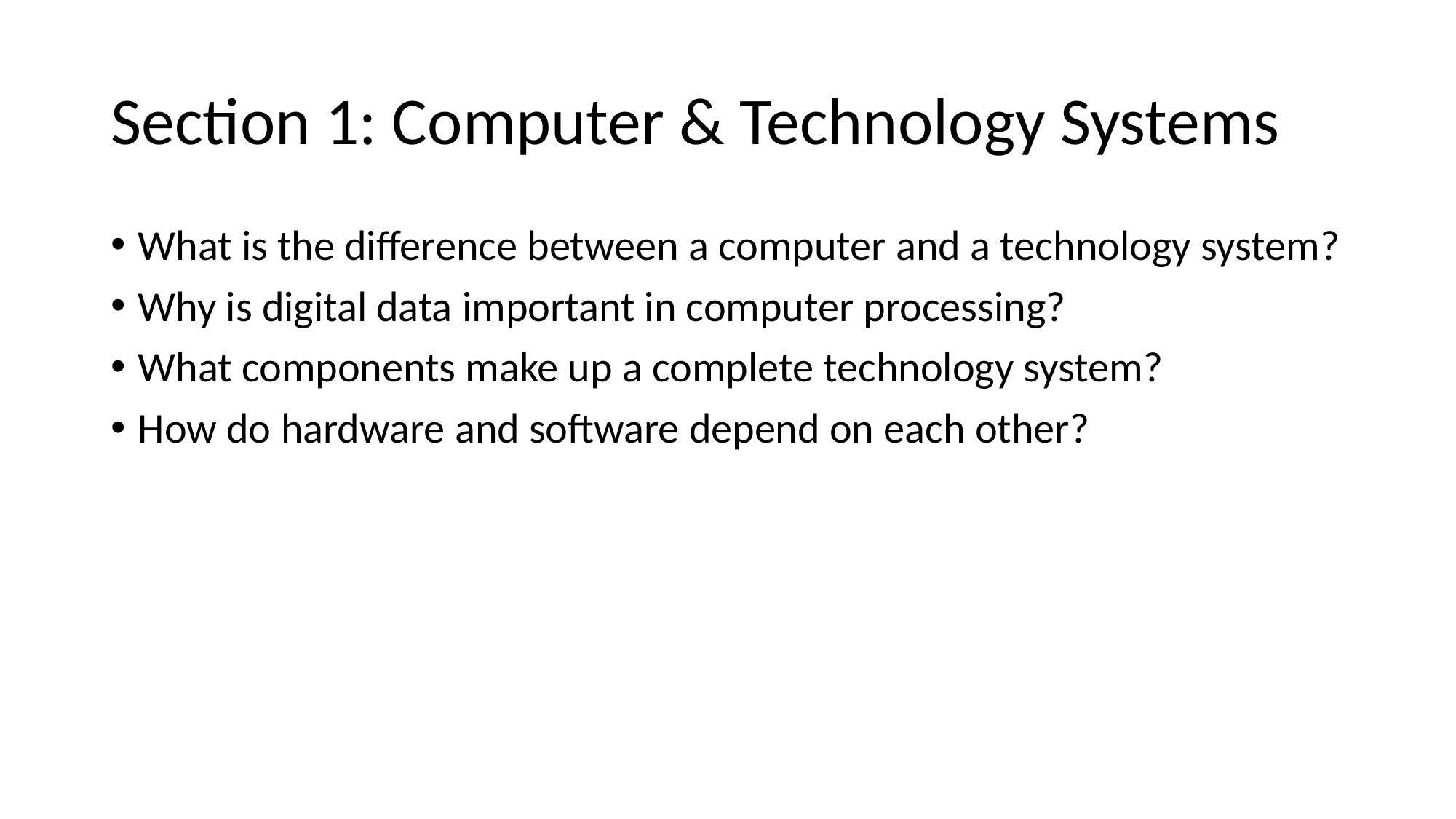

# Section 1: Computer & Technology Systems
What is the difference between a computer and a technology system?
Why is digital data important in computer processing?
What components make up a complete technology system?
How do hardware and software depend on each other?